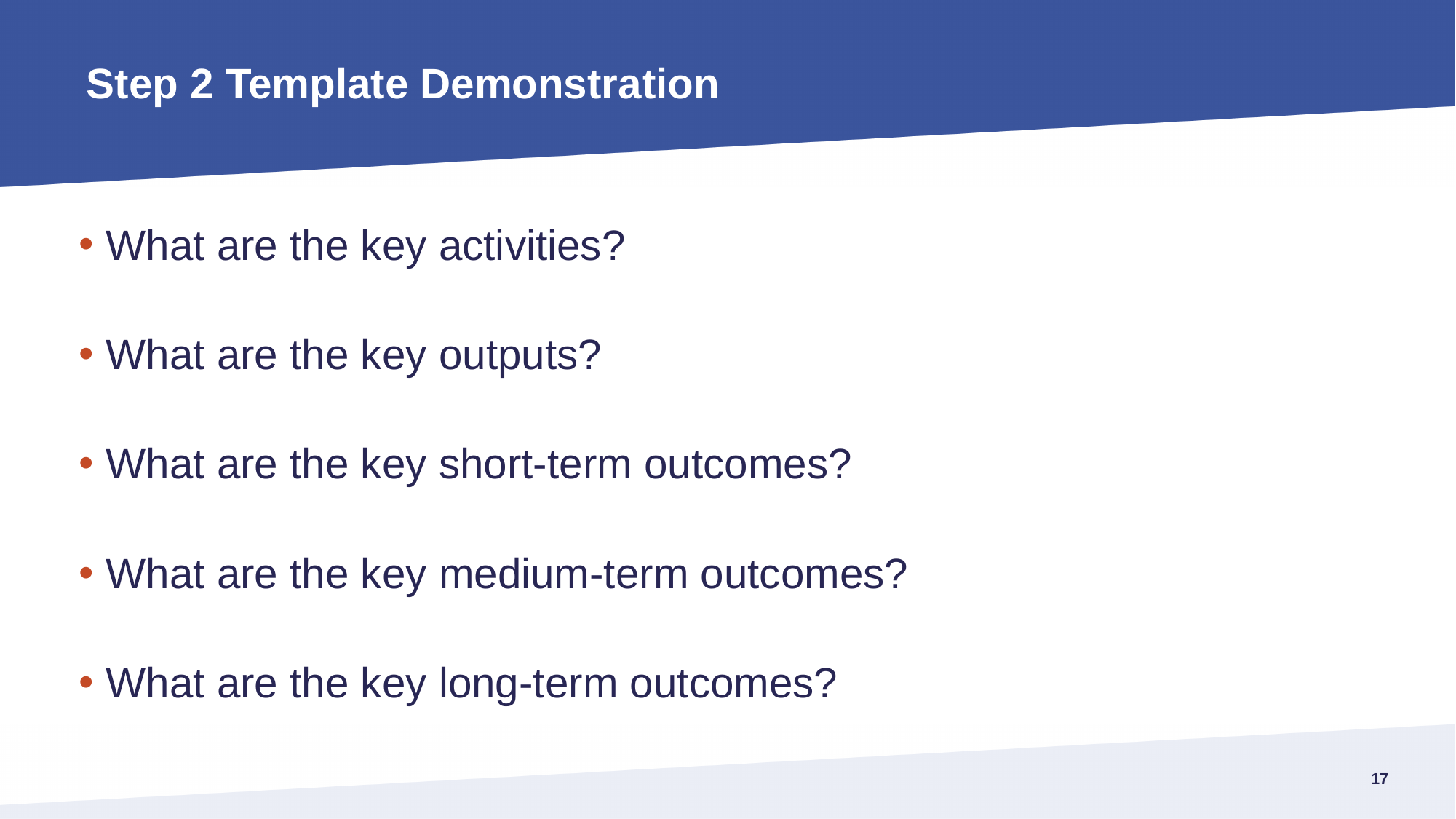

# Step 2 Template Demonstration
What are the key activities?
What are the key outputs?
What are the key short-term outcomes?
What are the key medium-term outcomes?
What are the key long-term outcomes?
17